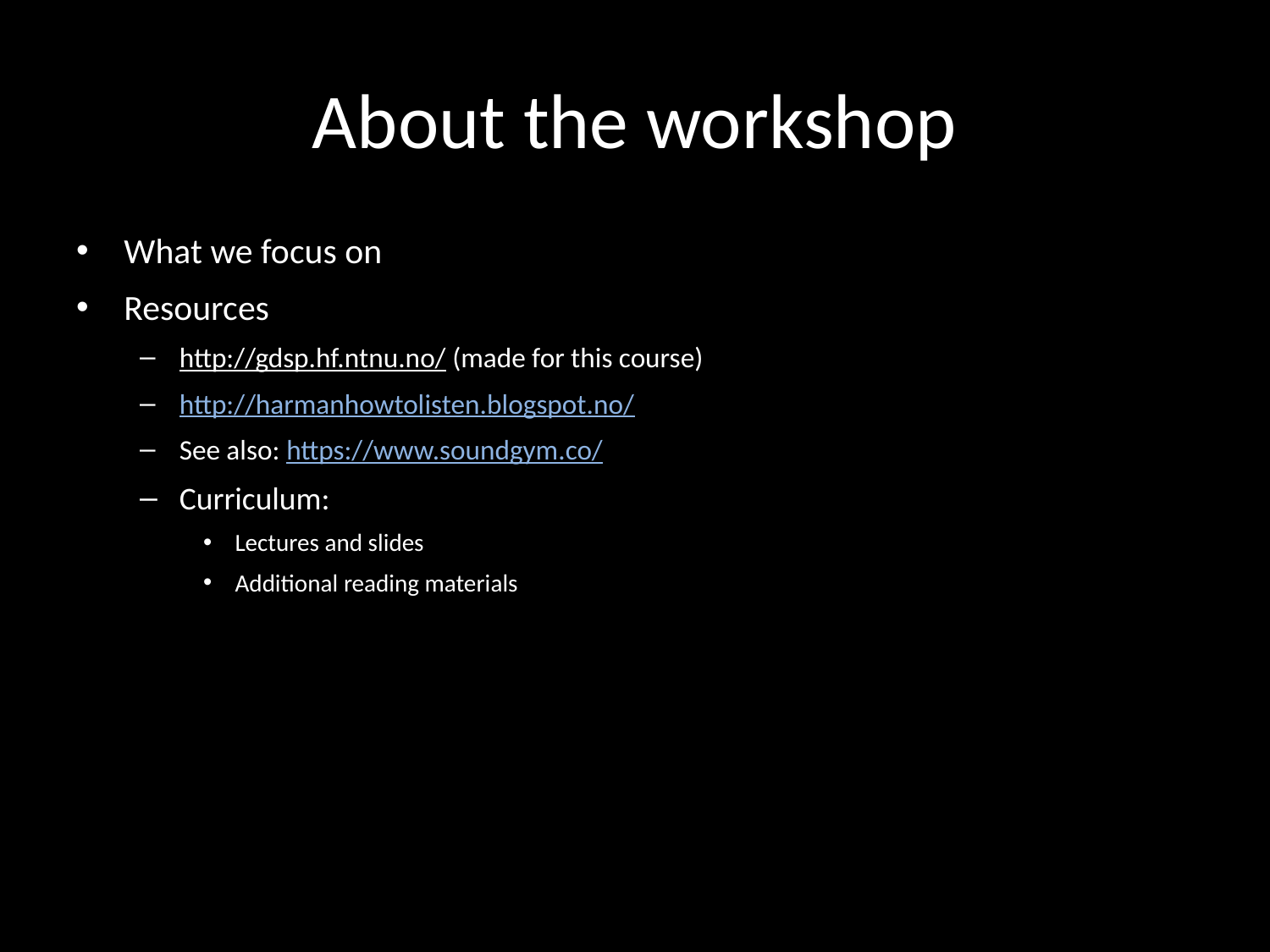

# About the workshop
What we focus on
Resources
http://gdsp.hf.ntnu.no/ (made for this course)
http://harmanhowtolisten.blogspot.no/
See also: https://www.soundgym.co/
Curriculum:
Lectures and slides
Additional reading materials